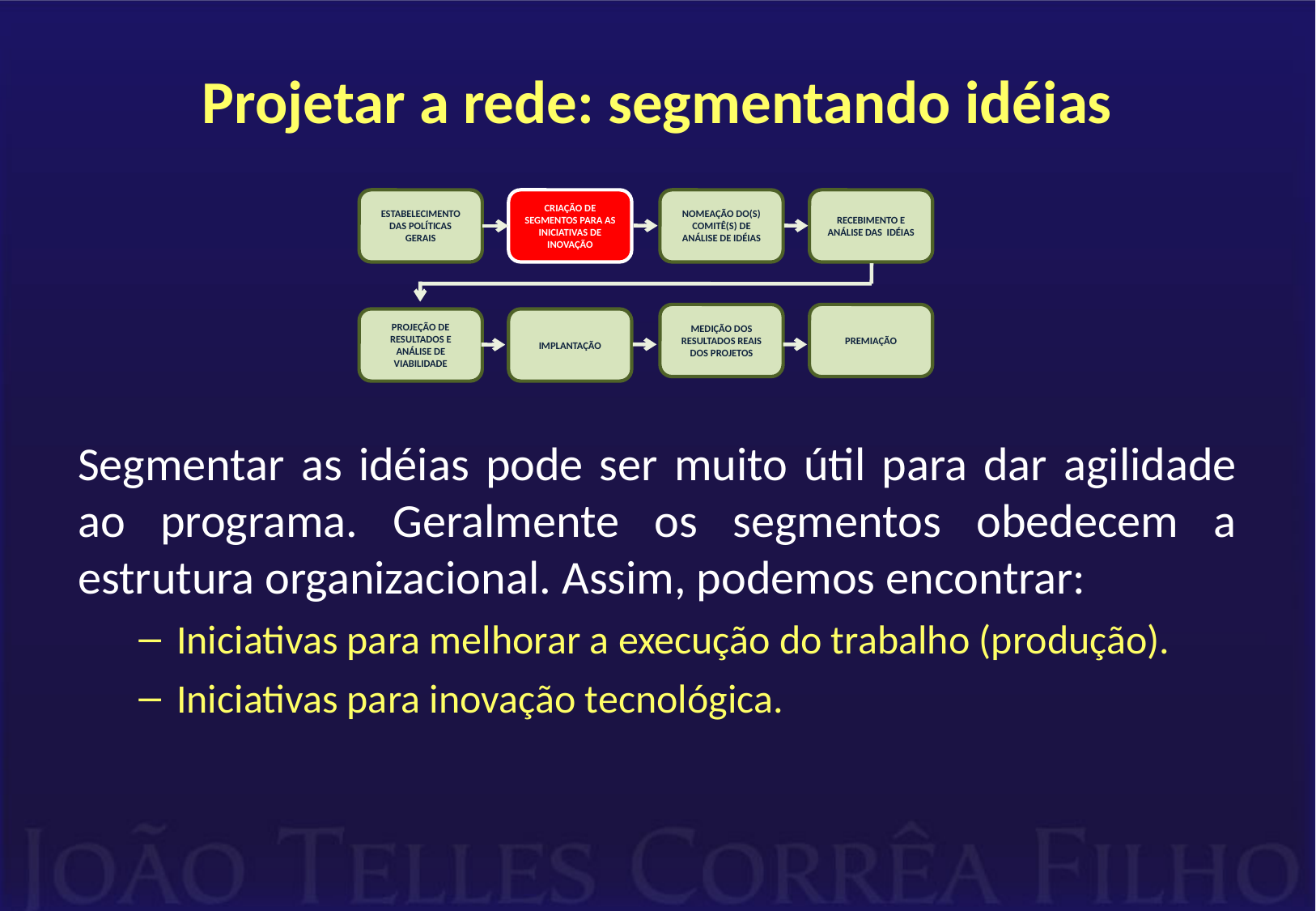

# Projetar a rede: segmentando idéias

Segmentar as idéias pode ser muito útil para dar agilidade ao programa. Geralmente os segmentos obedecem a estrutura organizacional. Assim, podemos encontrar:
Iniciativas para melhorar a execução do trabalho (produção).
Iniciativas para inovação tecnológica.
ESTABELECIMENTO DAS POLÍTICAS GERAIS
CRIAÇÃO DE SEGMENTOS PARA AS INICIATIVAS DE INOVAÇÃO
NOMEAÇÃO DO(S) COMITÊ(S) DE ANÁLISE DE IDÉIAS
RECEBIMENTO E ANÁLISE DAS  IDÉIAS
MEDIÇÃO DOS RESULTADOS REAIS DOS PROJETOS
PREMIAÇÃO
PROJEÇÃO DE RESULTADOS E ANÁLISE DE VIABILIDADE
IMPLANTAÇÃO